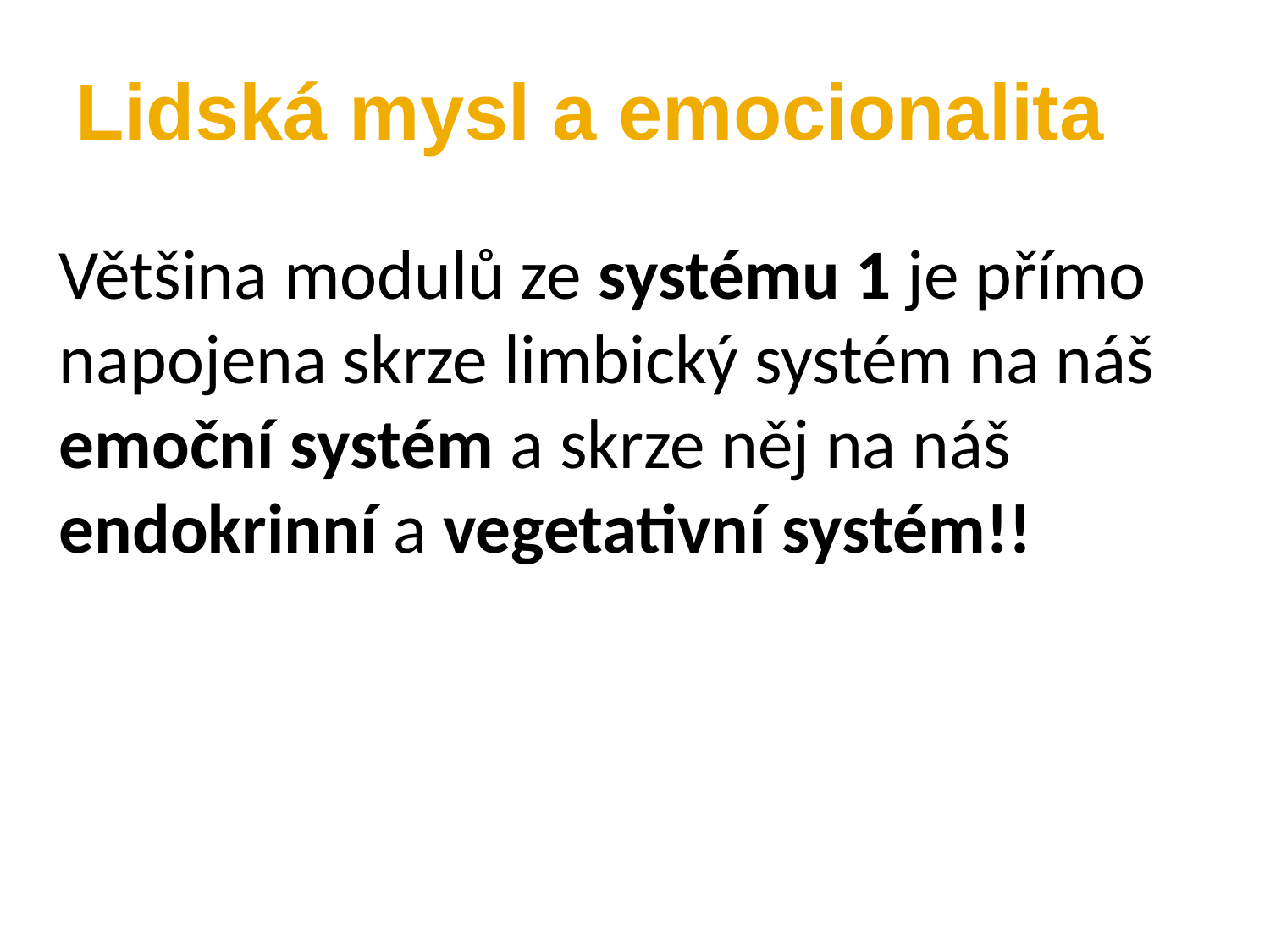

Lidská mysl a emocionalita
Většina modulů ze systému 1 je přímo napojena skrze limbický systém na náš emoční systém a skrze něj na náš endokrinní a vegetativní systém!!